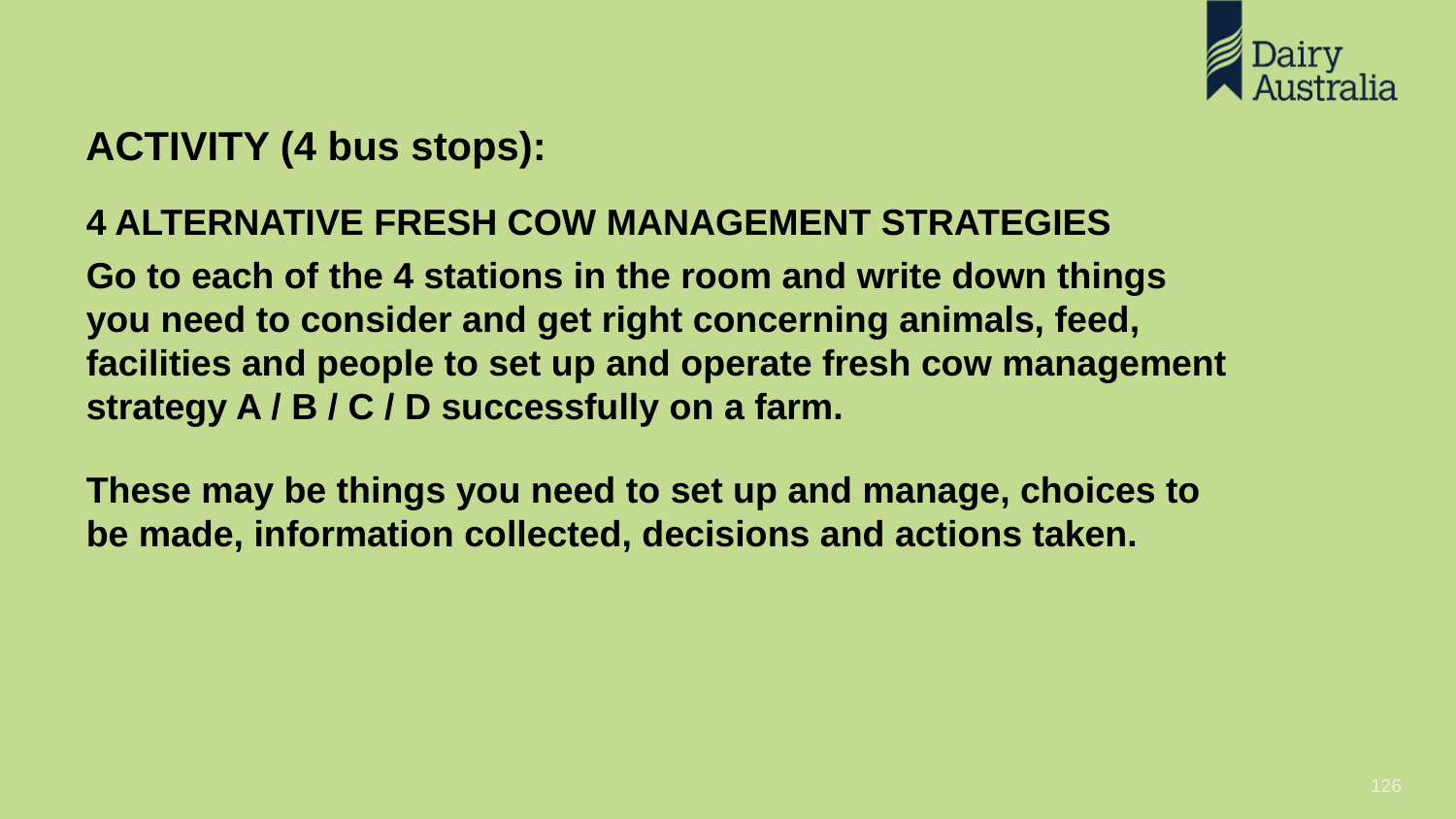

ACTIVITY (4 bus stops):
4 ALTERNATIVE FRESH COW MANAGEMENT STRATEGIES
Go to each of the 4 stations in the room and write down things you need to consider and get right concerning animals, feed, facilities and people to set up and operate fresh cow management strategy A / B / C / D successfully on a farm.

These may be things you need to set up and manage, choices to be made, information collected, decisions and actions taken.

126